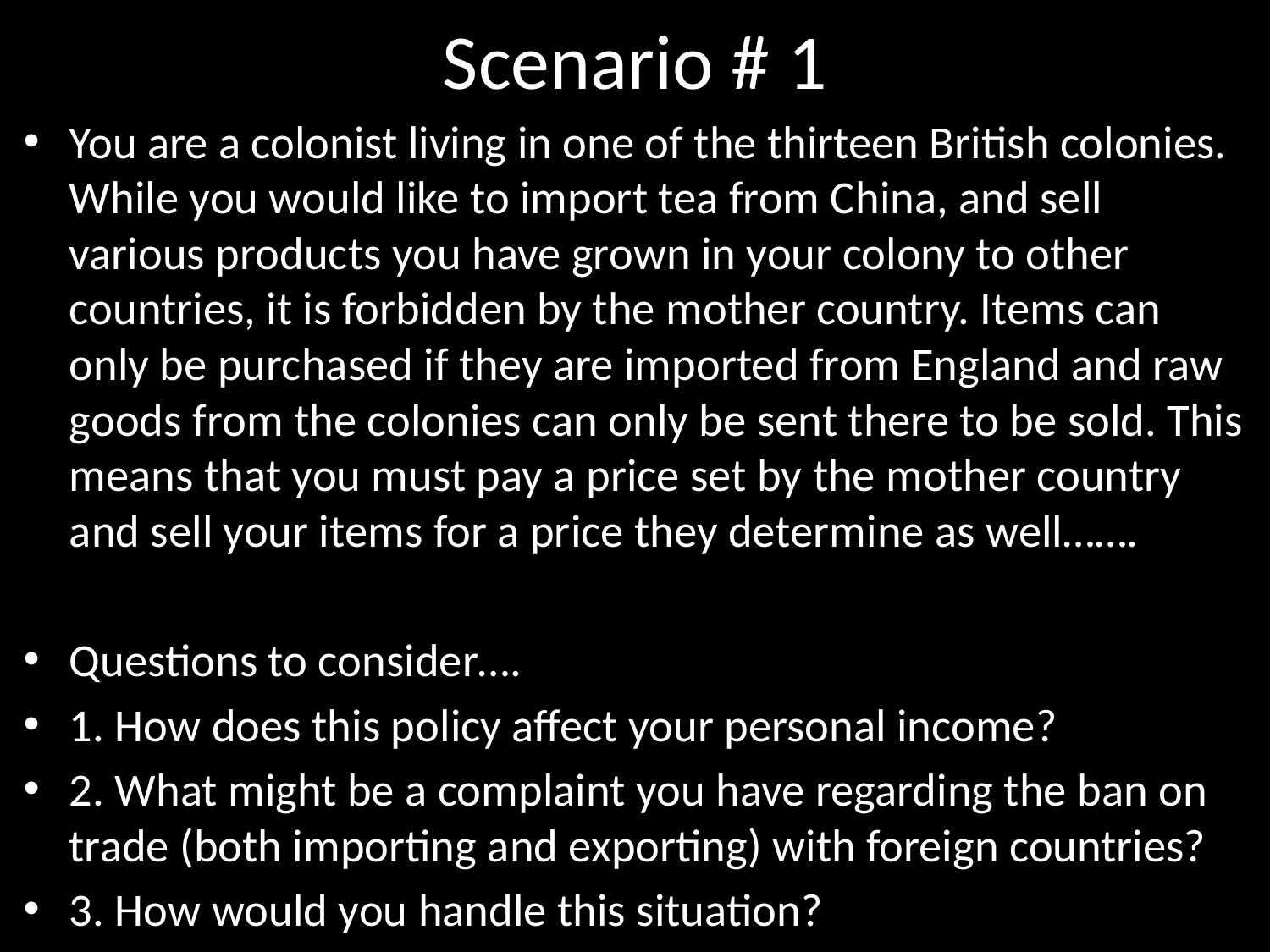

# Scenario # 1
You are a colonist living in one of the thirteen British colonies.  While you would like to import tea from China, and sell various products you have grown in your colony to other countries, it is forbidden by the mother country. Items can only be purchased if they are imported from England and raw goods from the colonies can only be sent there to be sold. This means that you must pay a price set by the mother country and sell your items for a price they determine as well…….

Questions to consider….
1. How does this policy affect your personal income?
2. What might be a complaint you have regarding the ban on trade (both importing and exporting) with foreign countries?
3. How would you handle this situation?